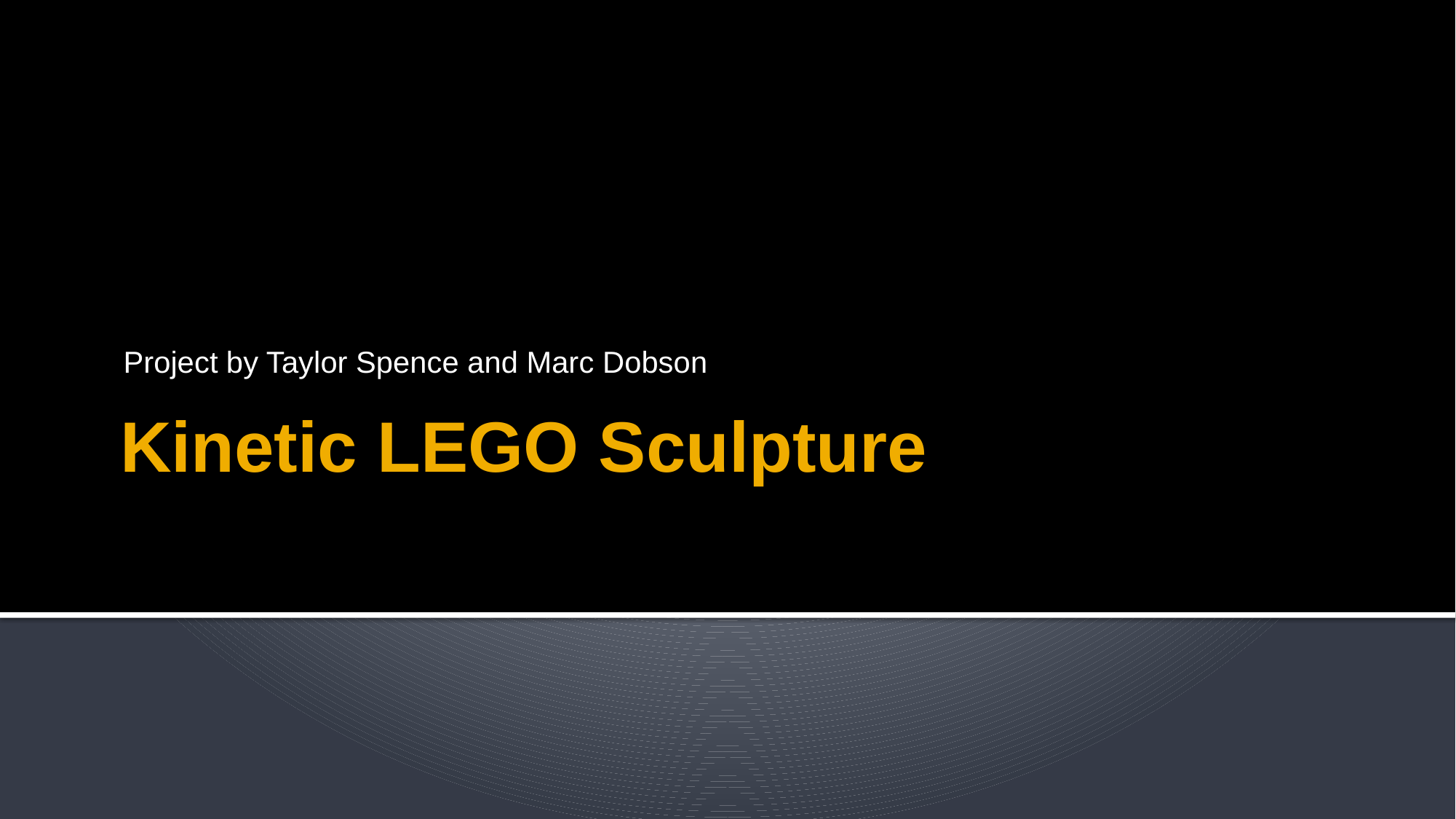

Project by Taylor Spence and Marc Dobson
Project by Taylor Spence and Marc Dobson
Project by Taylor Spence and Marc Dobson

# Kinetic LEGO Sculpture